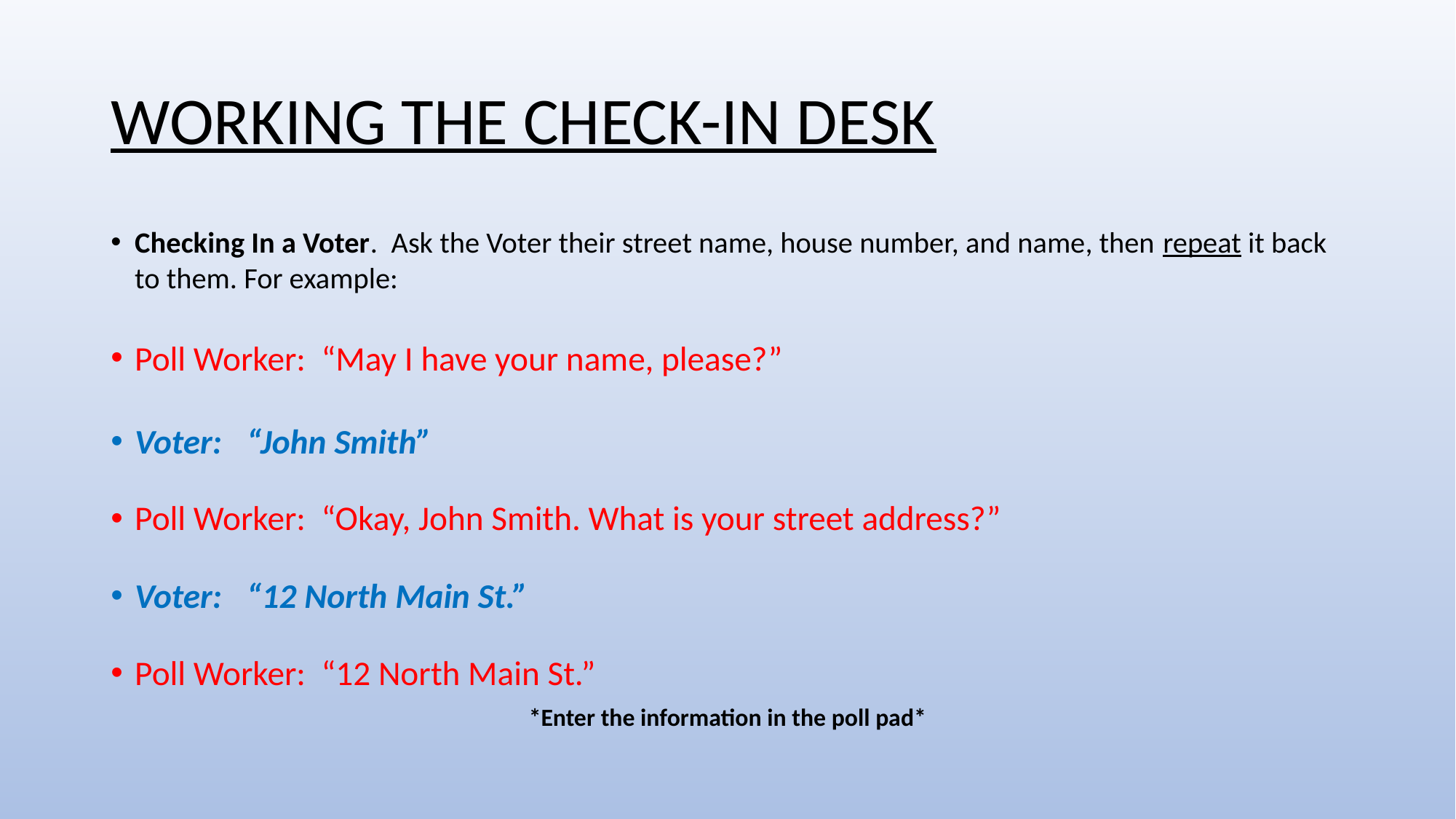

# WORKING THE CHECK-IN DESK
Checking In a Voter.  Ask the Voter their street name, house number, and name, then repeat it back to them. For example:

Poll Worker:  “May I have your name, please?”

Voter:	   “John Smith”

Poll Worker:  “Okay, John Smith. What is your street address?”

Voter:	   “12 North Main St.”

Poll Worker:  “12 North Main St.”
*Enter the information in the poll pad*